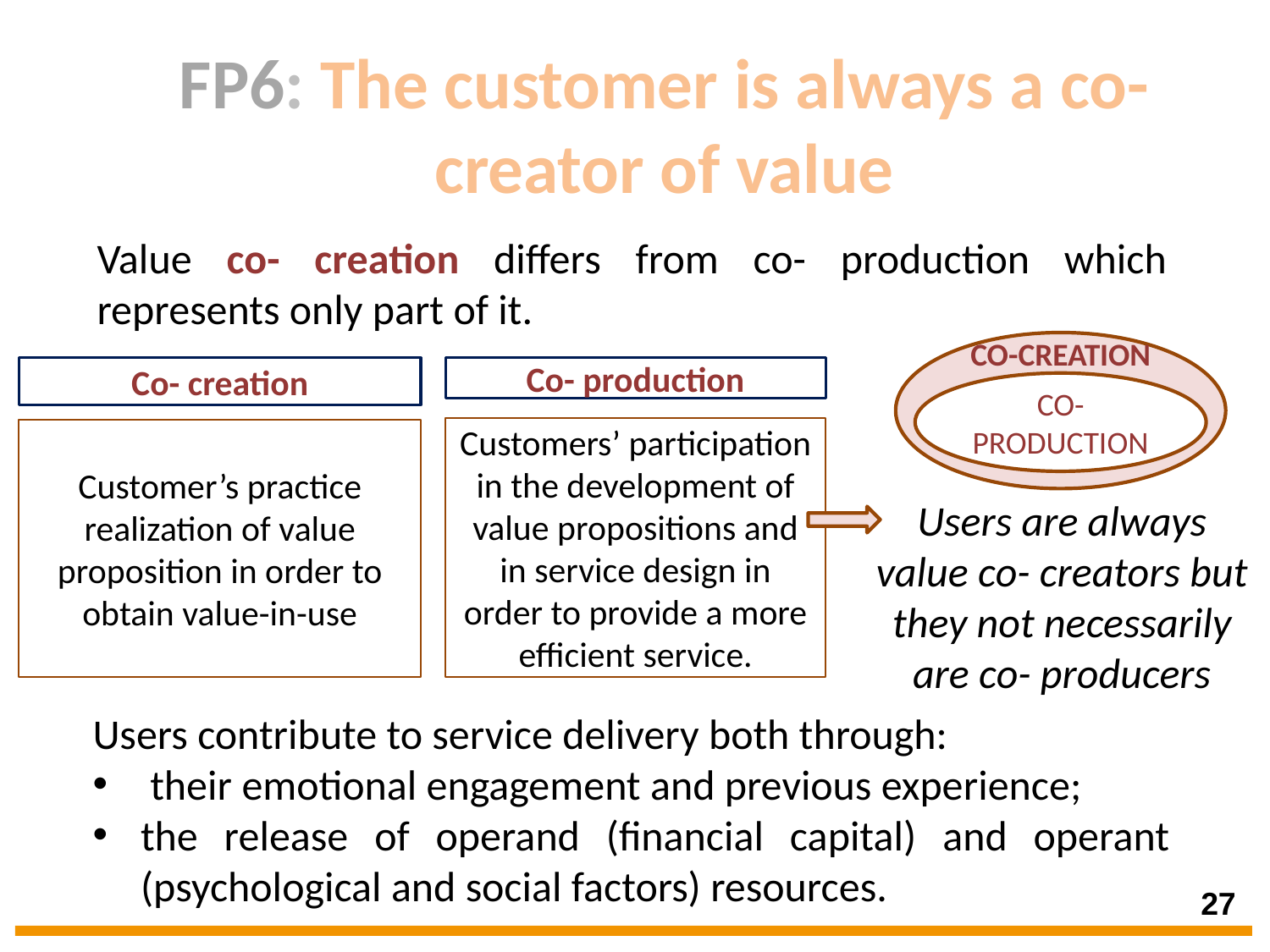

FP6: The customer is always a co-creator of value
Value co- creation differs from co- production which represents only part of it.

Co-creation

Co- creation
Co- production
co-production
Customers’ participation in the development of value propositions and in service design in order to provide a more efficient service.
Customer’s practice realization of value proposition in order to obtain value-in-use
Users are always value co- creators but they not necessarily are co- producers

Users contribute to service delivery both through:
 their emotional engagement and previous experience;
the release of operand (financial capital) and operant (psychological and social factors) resources.
27